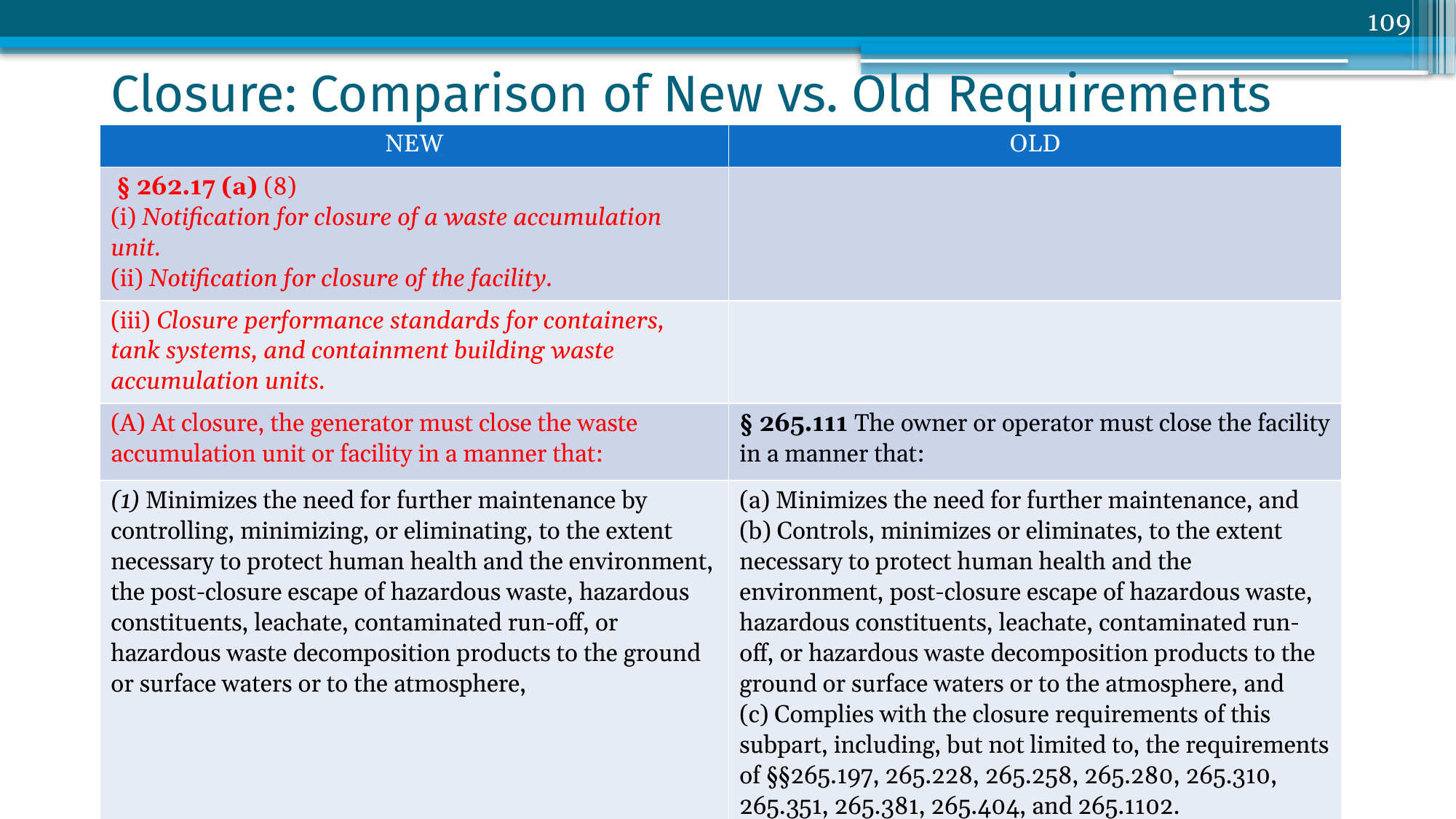

109
# Closure: Comparison of New vs. Old Requirements
| NEW | OLD |
| --- | --- |
| § 262.17 (a) (8) (i) Notification for closure of a waste accumulation unit. (ii) Notification for closure of the facility. |  |
| (iii) Closure performance standards for containers, tank systems, and containment building waste accumulation units. |  |
| (A) At closure, the generator must close the waste accumulation unit or facility in a manner that: | § 265.111 The owner or operator must close the facility in a manner that: |
| (1) Minimizes the need for further maintenance by controlling, minimizing, or eliminating, to the extent necessary to protect human health and the environment, the post-closure escape of hazardous waste, hazardous constituents, leachate, contaminated run-off, or hazardous waste decomposition products to the ground or surface waters or to the atmosphere, | (a) Minimizes the need for further maintenance, and (b) Controls, minimizes or eliminates, to the extent necessary to protect human health and the environment, post-closure escape of hazardous waste, hazardous constituents, leachate, contaminated run-off, or hazardous waste decomposition products to the ground or surface waters or to the atmosphere, and (c) Complies with the closure requirements of this subpart, including, but not limited to, the requirements of §§265.197, 265.228, 265.258, 265.280, 265.310, 265.351, 265.381, 265.404, and 265.1102. |